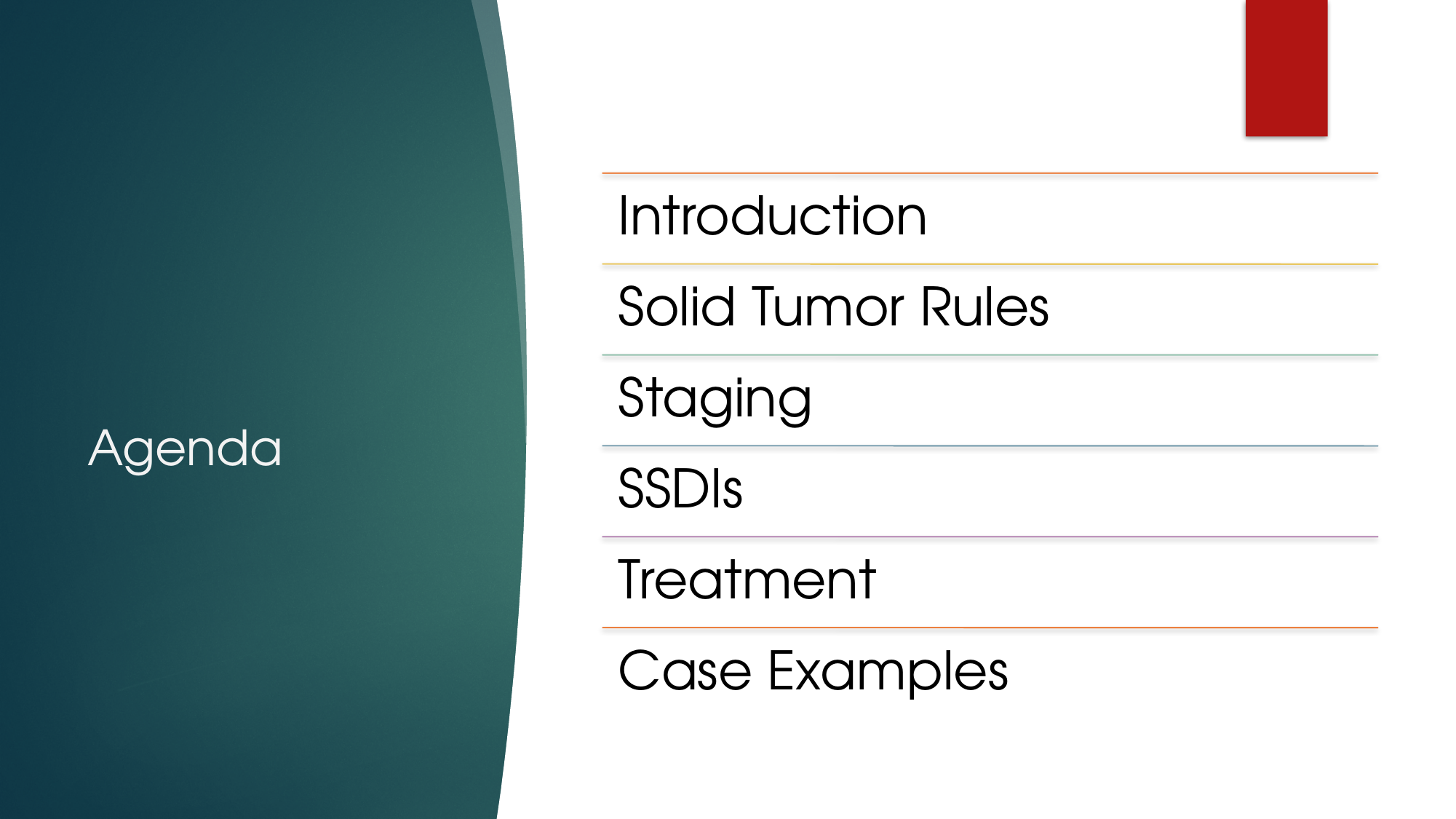

# Agenda
Introduction
Solid Tumor Rules
Staging
SSDIs
Treatment
Case Examples